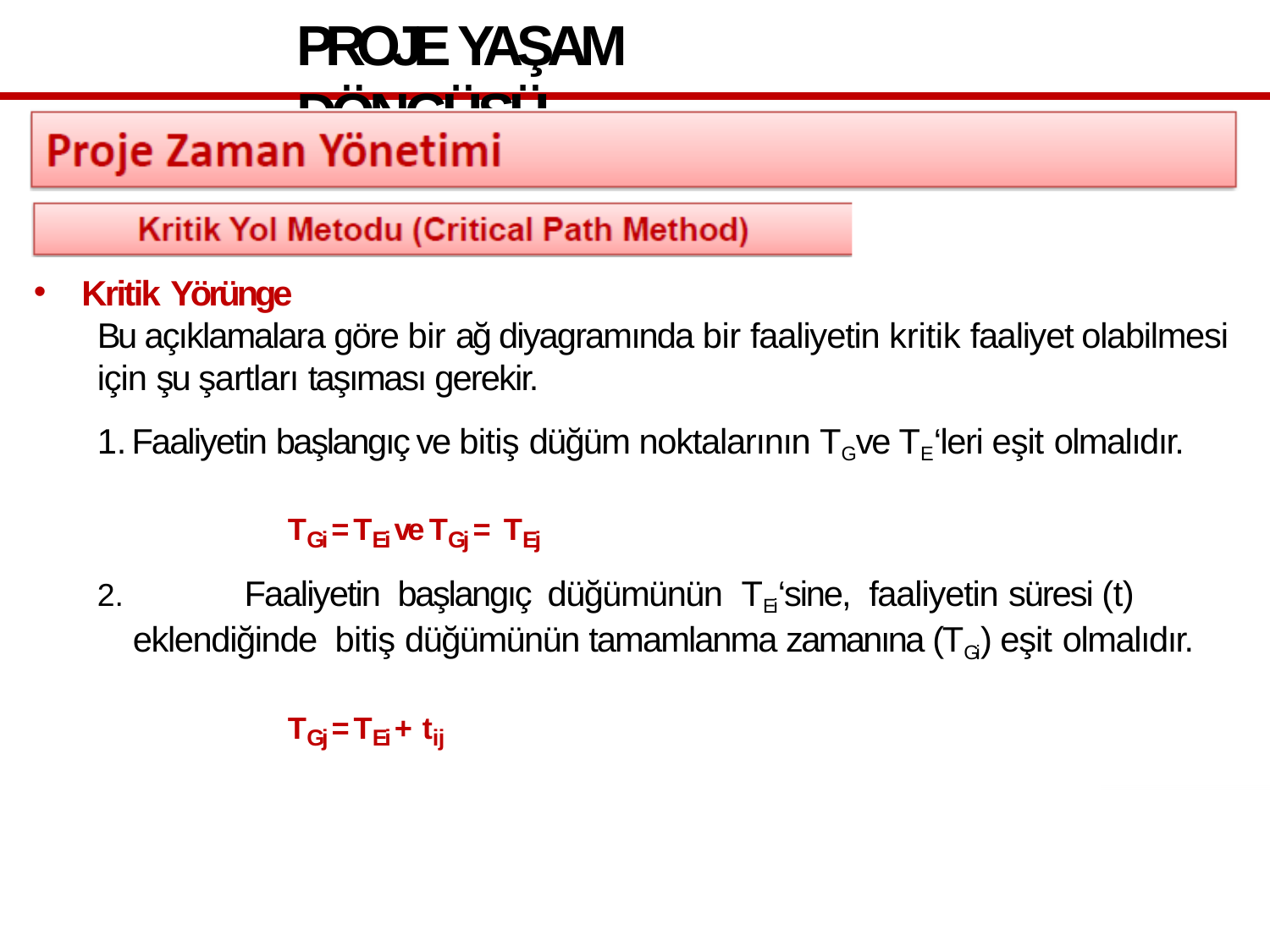

# PROJE YAŞAM DÖNGÜSÜ

Kritik Yörünge
Bu açıklamalara göre bir ağ diyagramında bir faaliyetin kritik faaliyet olabilmesi  için şu şartları taşıması gerekir.
Faaliyetin başlangıç ve bitiş düğüm noktalarının TG ve TE‘leri eşit olmalıdır.
TGi = TEi ve TGj = TEj
	Faaliyetin  başlangıç  düğümünün  TEi‘sine,  faaliyetin	süresi (t) eklendiğinde  bitiş düğümünün tamamlanma zamanına (TGi) eşit olmalıdır.
TGj = TEi + tij